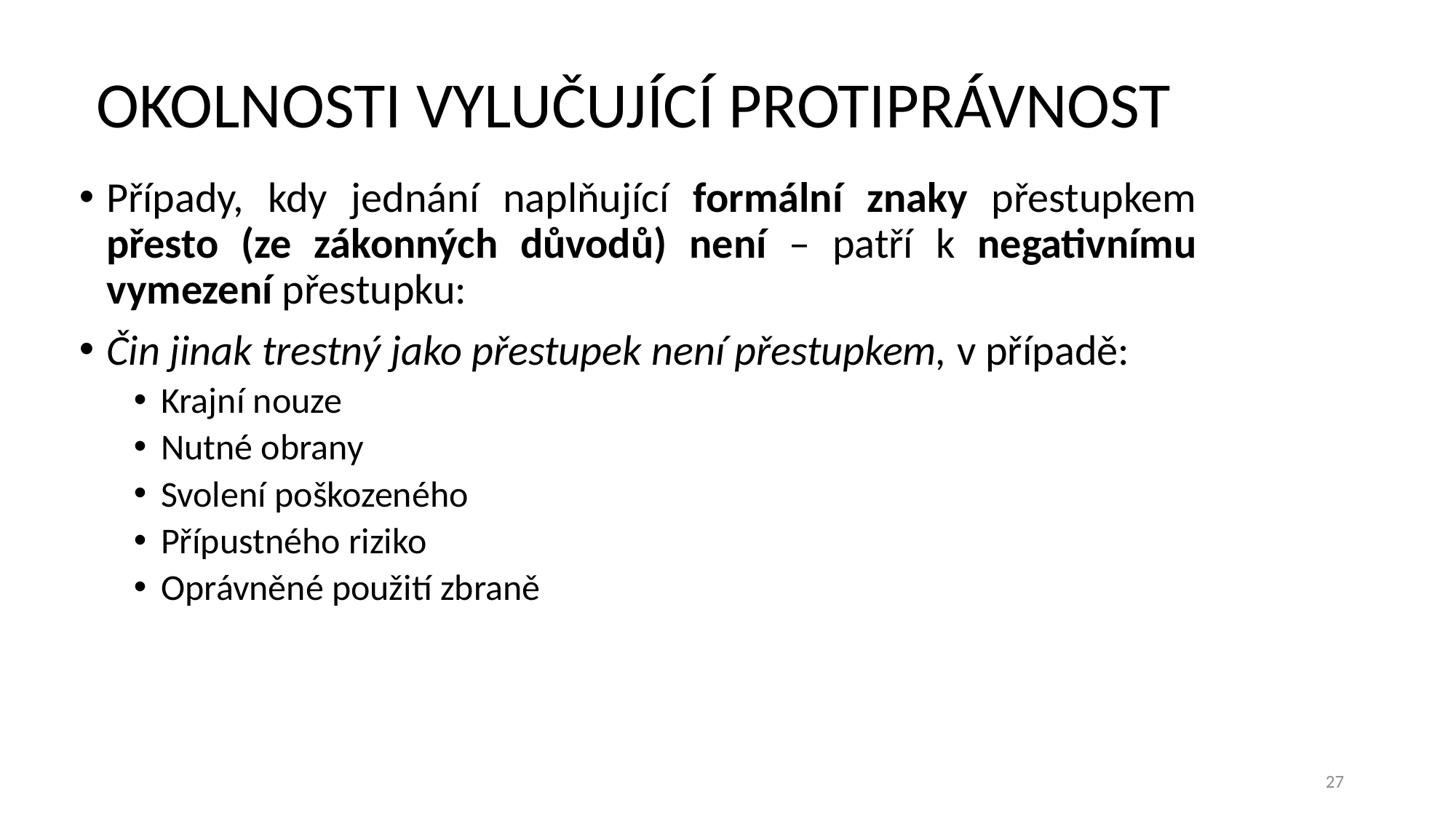

# OKOLNOSTI VYLUČUJÍCÍ PROTIPRÁVNOST
Případy, kdy jednání naplňující formální znaky přestupkem přesto (ze zákonných důvodů) není – patří k negativnímu vymezení přestupku:
Čin jinak trestný jako přestupek není přestupkem, v případě:
Krajní nouze
Nutné obrany
Svolení poškozeného
Přípustného riziko
Oprávněné použití zbraně
27